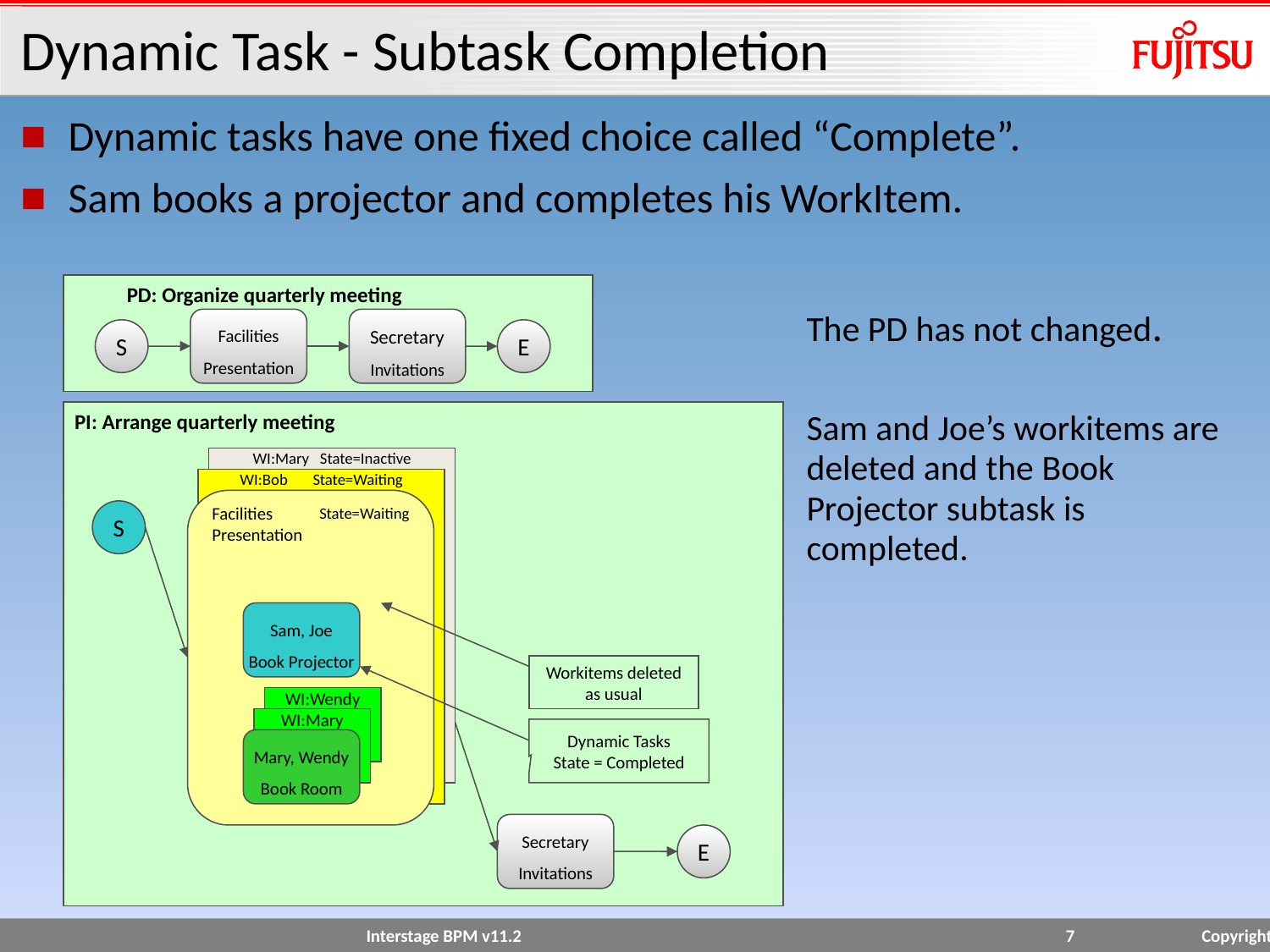

# Dynamic Task - Subtask Completion
Dynamic tasks have one fixed choice called “Complete”.
Sam books a projector and completes his WorkItem.

PD: Organize quarterly meeting

Facilities
Presentation
Secretary
Invitations
S
E
The PD has not changed.
PI: Arrange quarterly meeting

WI:Mary   State=Inactive
WI:Bob       State=Waiting
Facilities
Presentation
State=Waiting
S
WI:Joe
WI:Sam
Sam, Joe
Book Projector

Regular Workitems

WI:Wendy

WI:Mary
Dynamic Tasks
Mary, Wendy
Book Room

Secretary
Invitations
E
PI: Arrange quarterly meeting

WI:Mary   State=Inactive
WI:Bob       State=Waiting
Facilities
Presentation
State=Waiting
S
Sam, Joe
Book Projector

Workitems deleted
as usual

WI:Wendy
WI:Mary
Dynamic Tasks
State = Completed
Mary, Wendy
Book Room
Secretary
Invitations
E
Sam and Joe’s workitems are deleted and the Book Projector subtask is completed.